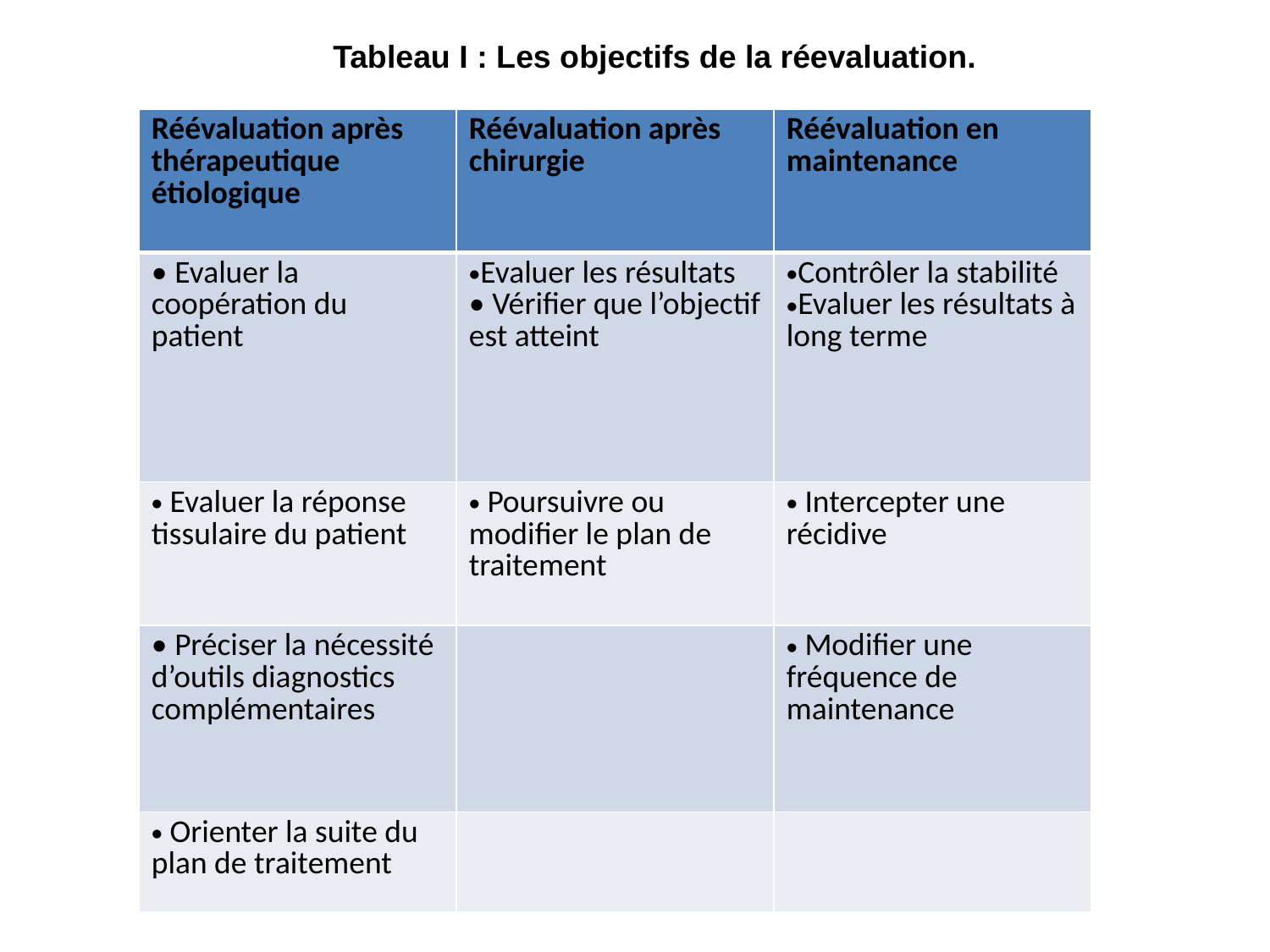

Tableau I : Les objectifs de la réevaluation.
| Réévaluation après thérapeutique étiologique | Réévaluation après chirurgie | Réévaluation en maintenance |
| --- | --- | --- |
| • Evaluer la coopération du patient | Evaluer les résultats • Vérifier que l’objectif est atteint | Contrôler la stabilité Evaluer les résultats à long terme |
| Evaluer la réponse tissulaire du patient | Poursuivre ou modifier le plan de traitement | Intercepter une récidive |
| • Préciser la nécessité d’outils diagnostics complémentaires |  | Modifier une fréquence de maintenance |
| Orienter la suite du plan de traitement |  |  |